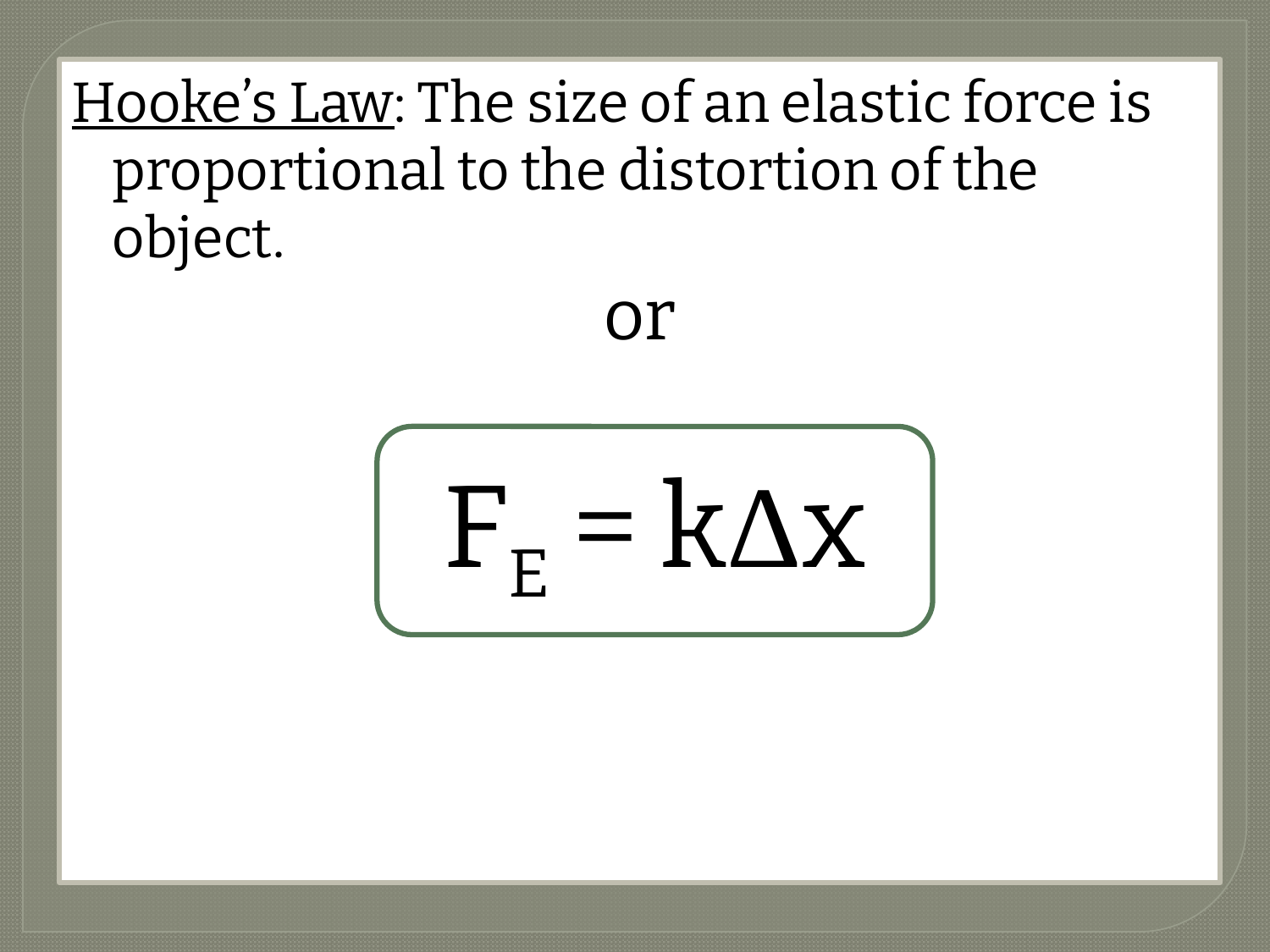

Hooke’s Law: The size of an elastic force is proportional to the distortion of the object.
or

FE = kΔx